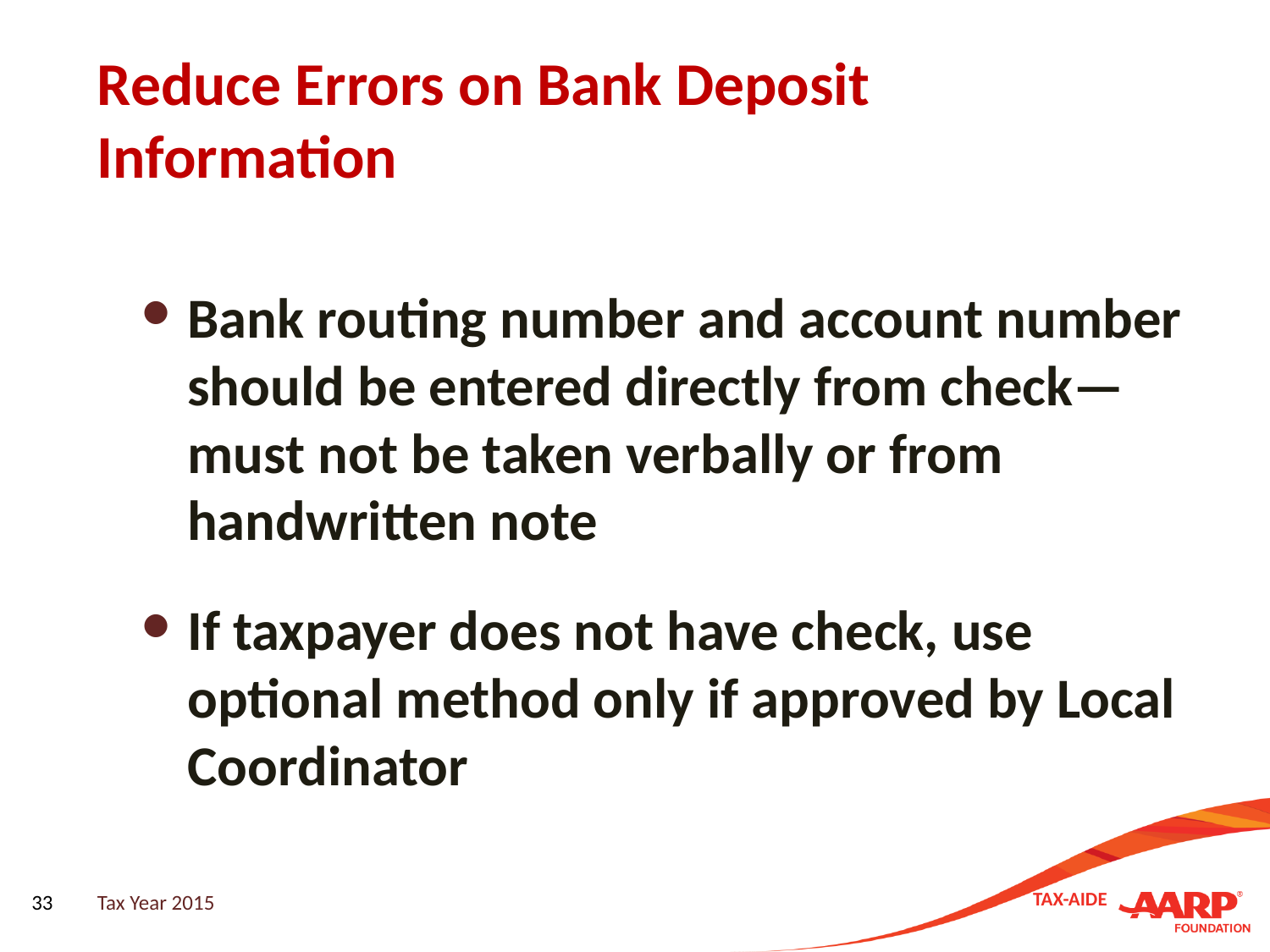

# Reduce Errors on Bank Deposit Information
Bank routing number and account number should be entered directly from check—must not be taken verbally or from handwritten note
If taxpayer does not have check, use optional method only if approved by Local Coordinator
33
Tax Year 2015